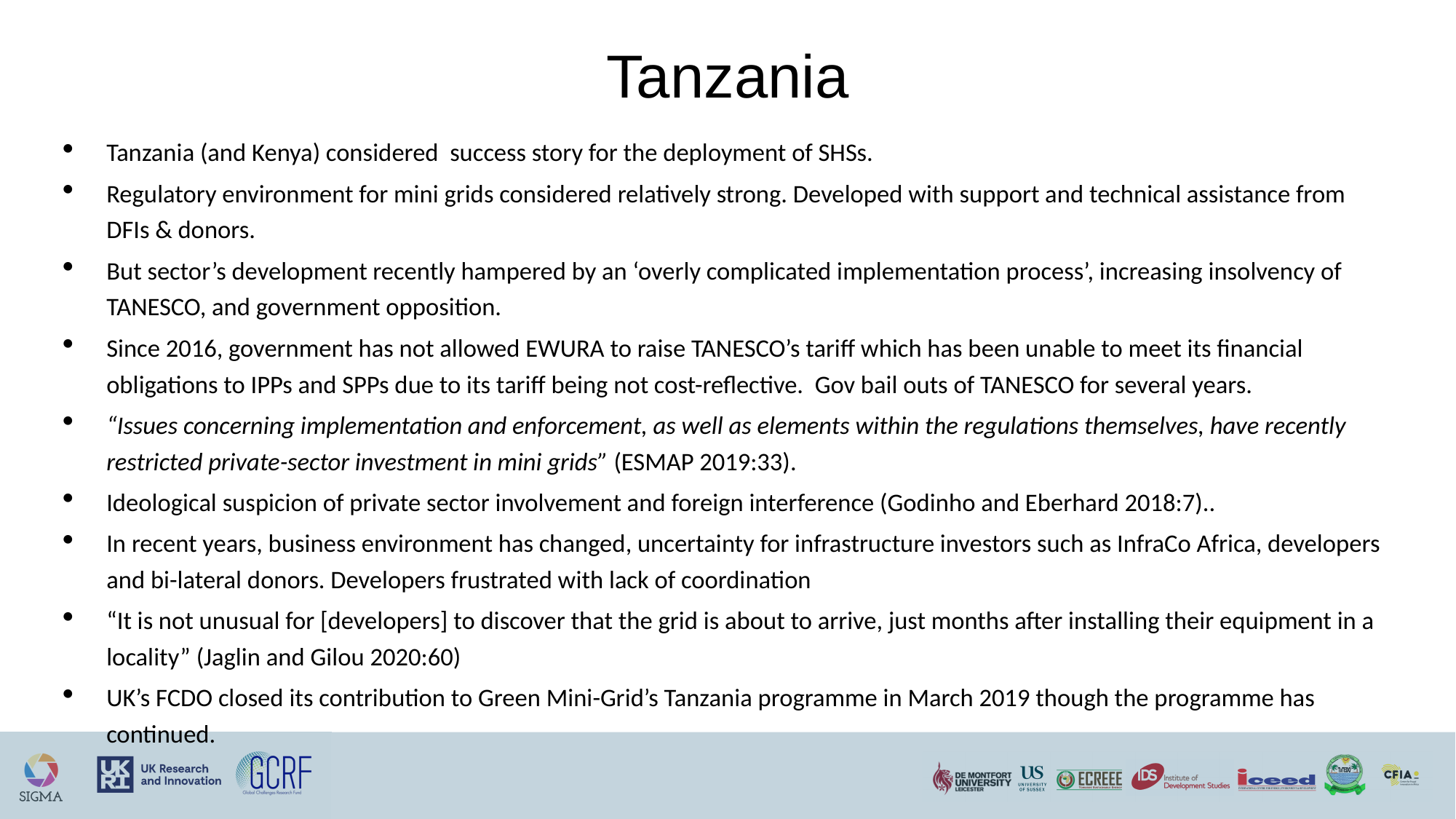

# Tanzania
Tanzania (and Kenya) considered  success story for the deployment of SHSs.
Regulatory environment for mini grids considered relatively strong. Developed with support and technical assistance from DFIs & donors.
But sector’s development recently hampered by an ‘overly complicated implementation process’, increasing insolvency of TANESCO, and government opposition.
Since 2016, government has not allowed EWURA to raise TANESCO’s tariff which has been unable to meet its financial obligations to IPPs and SPPs due to its tariff being not cost-reflective.  Gov bail outs of TANESCO for several years.
“Issues concerning implementation and enforcement, as well as elements within the regulations themselves, have recently restricted private-sector investment in mini grids” (ESMAP 2019:33).
Ideological suspicion of private sector involvement and foreign interference (Godinho and Eberhard 2018:7)..
In recent years, business environment has changed, uncertainty for infrastructure investors such as InfraCo Africa, developers and bi-lateral donors. Developers frustrated with lack of coordination
“It is not unusual for [developers] to discover that the grid is about to arrive, just months after installing their equipment in a locality” (Jaglin and Gilou 2020:60)
UK’s FCDO closed its contribution to Green Mini-Grid’s Tanzania programme in March 2019 though the programme has continued.